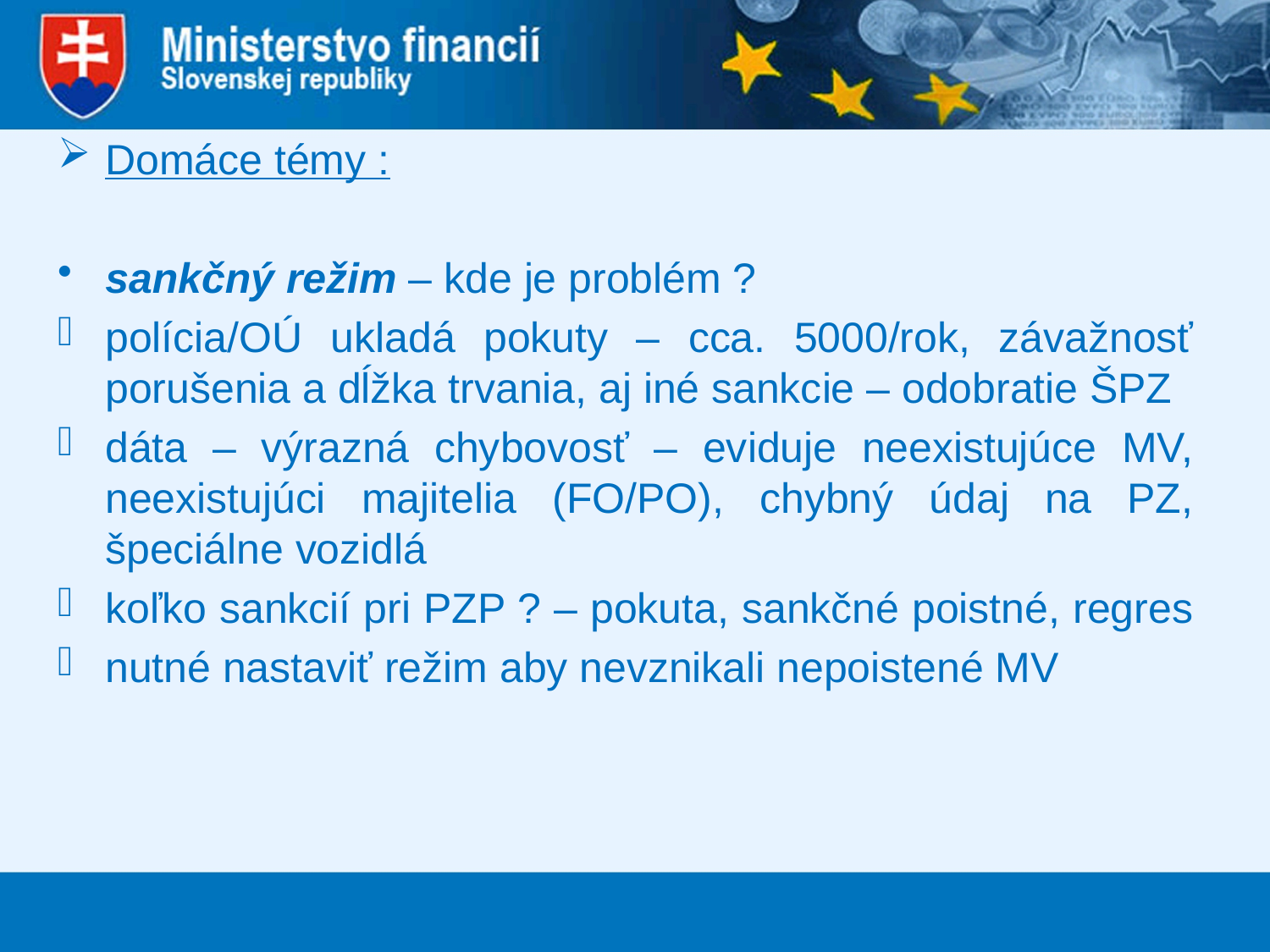

Domáce témy :

sankčný režim – kde je problém ?
polícia/OÚ ukladá pokuty – cca. 5000/rok, závažnosť porušenia a dĺžka trvania, aj iné sankcie – odobratie ŠPZ
dáta – výrazná chybovosť – eviduje neexistujúce MV, neexistujúci majitelia (FO/PO), chybný údaj na PZ, špeciálne vozidlá
koľko sankcií pri PZP ? – pokuta, sankčné poistné, regres
nutné nastaviť režim aby nevznikali nepoistené MV